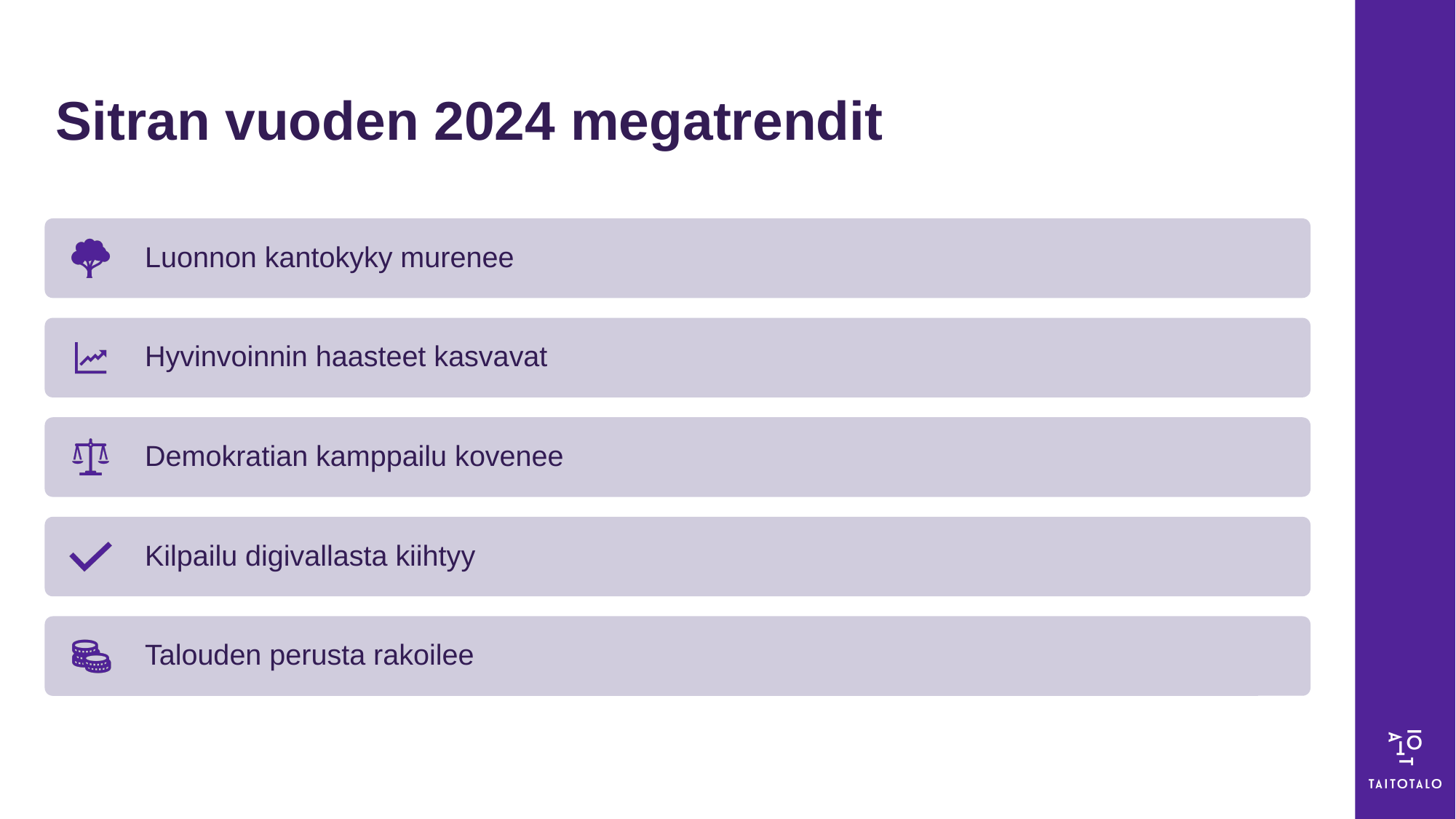

# Sitran vuoden 2024 megatrendit
Luonnon kantokyky murenee
Hyvinvoinnin haasteet kasvavat
Demokratian kamppailu kovenee
Kilpailu digivallasta kiihtyy
Talouden perusta rakoilee